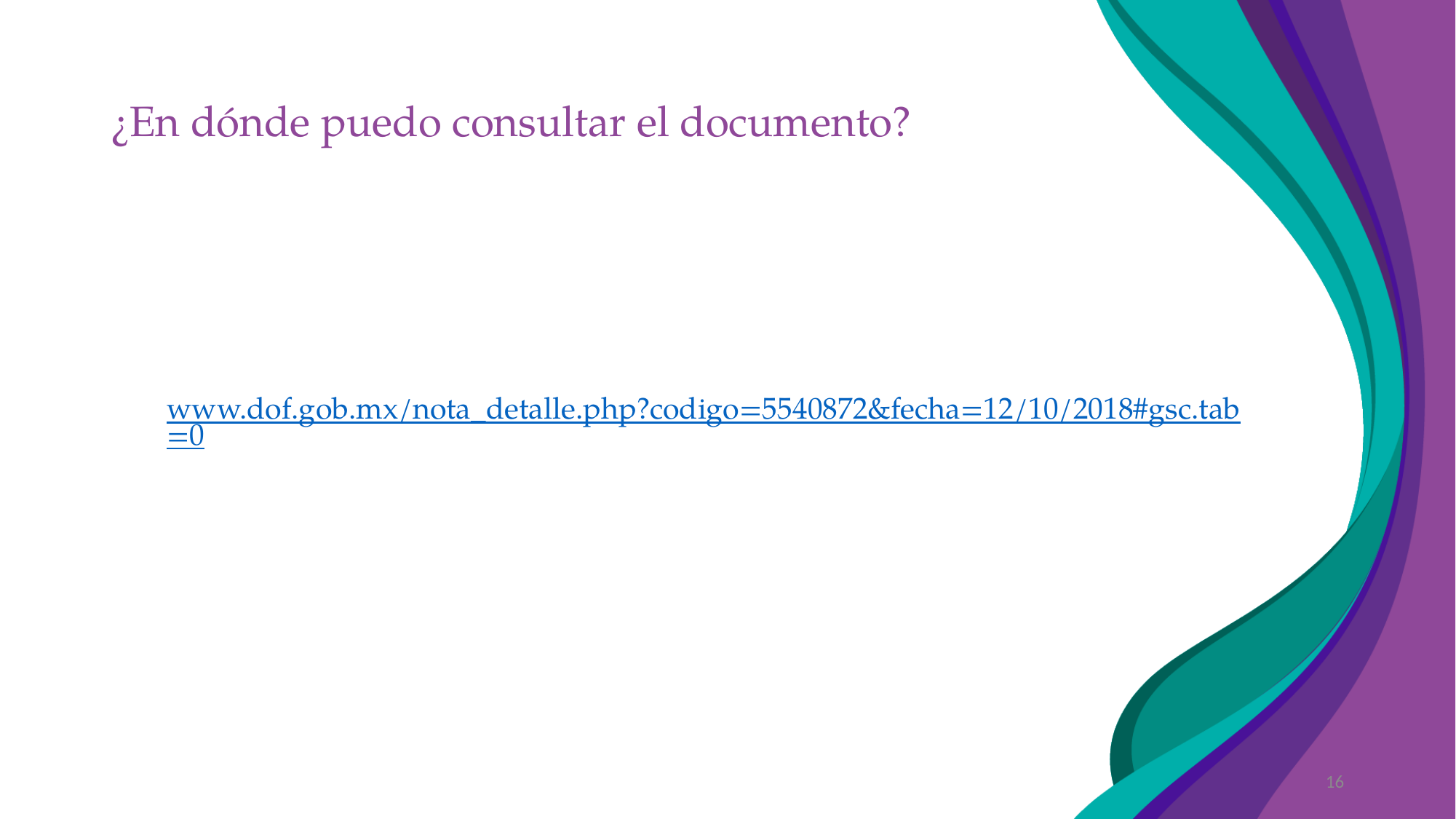

# ¿En dónde puedo consultar el documento?
www.dof.gob.mx/nota_detalle.php?codigo=5540872&fecha=12/10/2018#gsc.tab=0

16